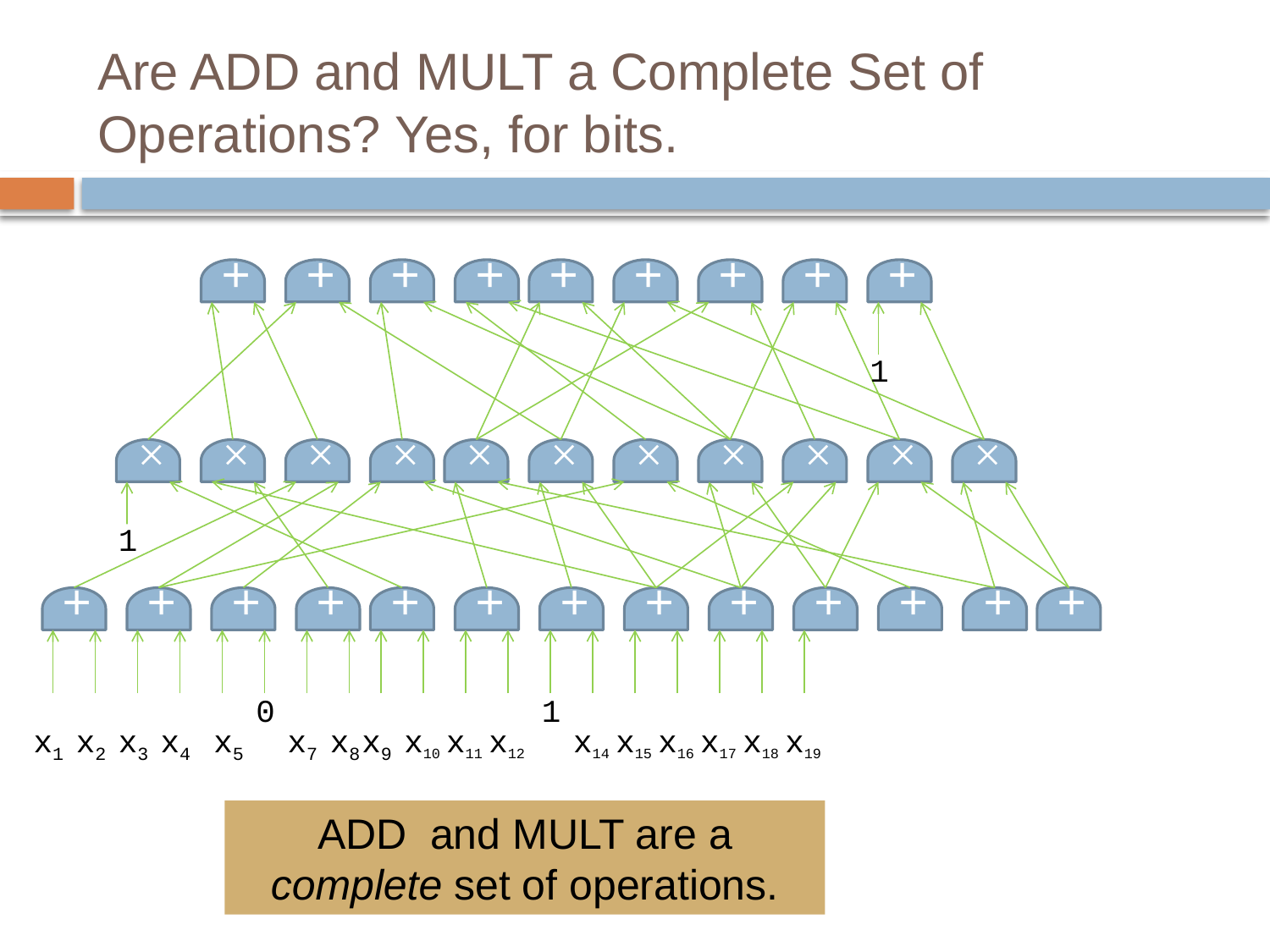

# Are ADD and MULT a Complete Set of Operations? Yes, for bits.
+
+
+
+
+
+
+
+
+
1
×
×
×
×
×
×
×
×
×
×
×
1
+
+
+
+
+
+
+
+
+
+
+
+
+
0
1
x1
x2
x3
x4
x5
x7
x8
x9
x10
x11
x12
x14
x15
x16
x17
x18
x19
ADD  and MULT are a complete set of operations.